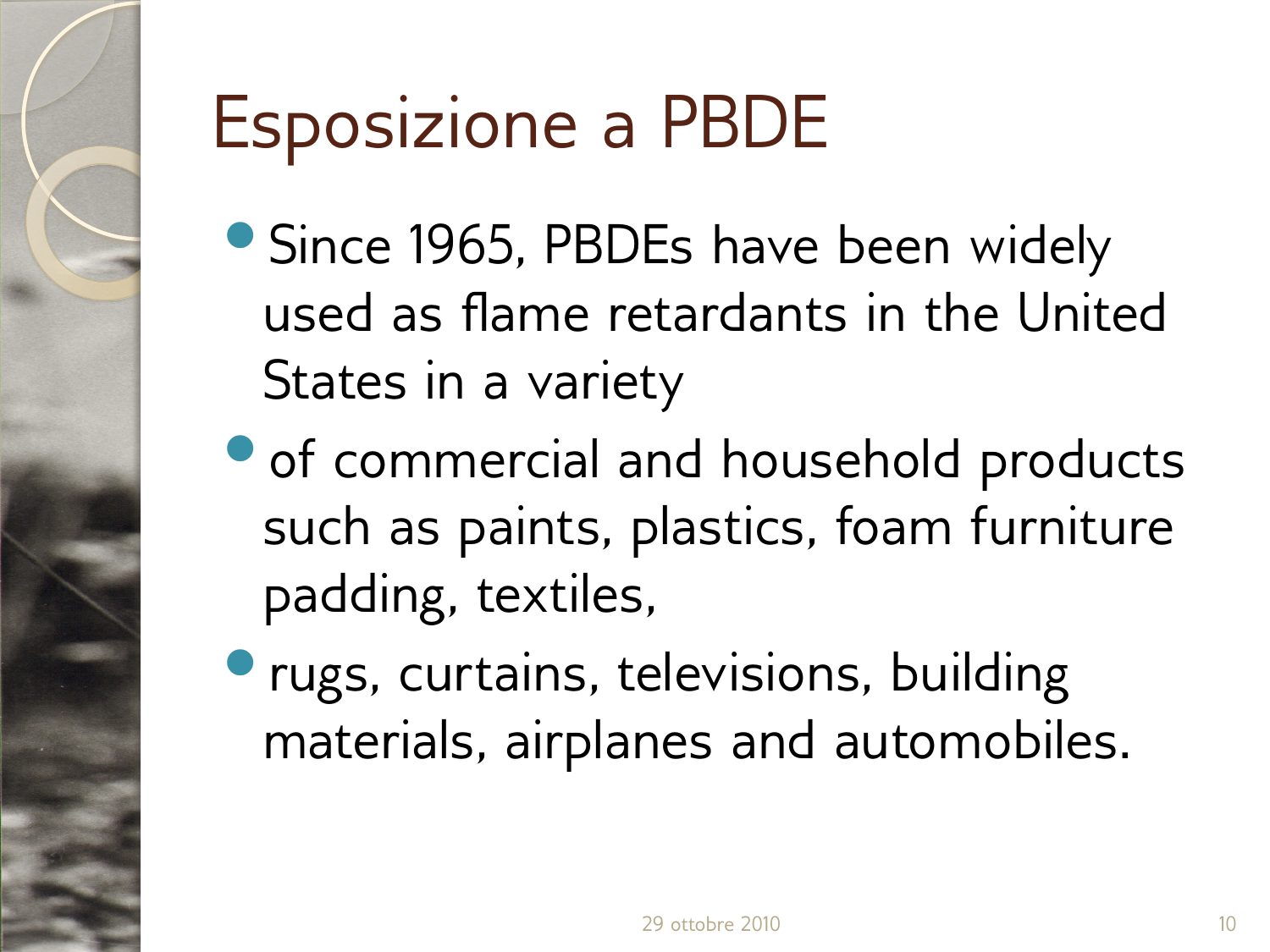

# Esposizione a PBDE
Since 1965, PBDEs have been widely used as flame retardants in the United States in a variety
of commercial and household products such as paints, plastics, foam furniture padding, textiles,
rugs, curtains, televisions, building materials, airplanes and automobiles.
29 ottobre 2010
10